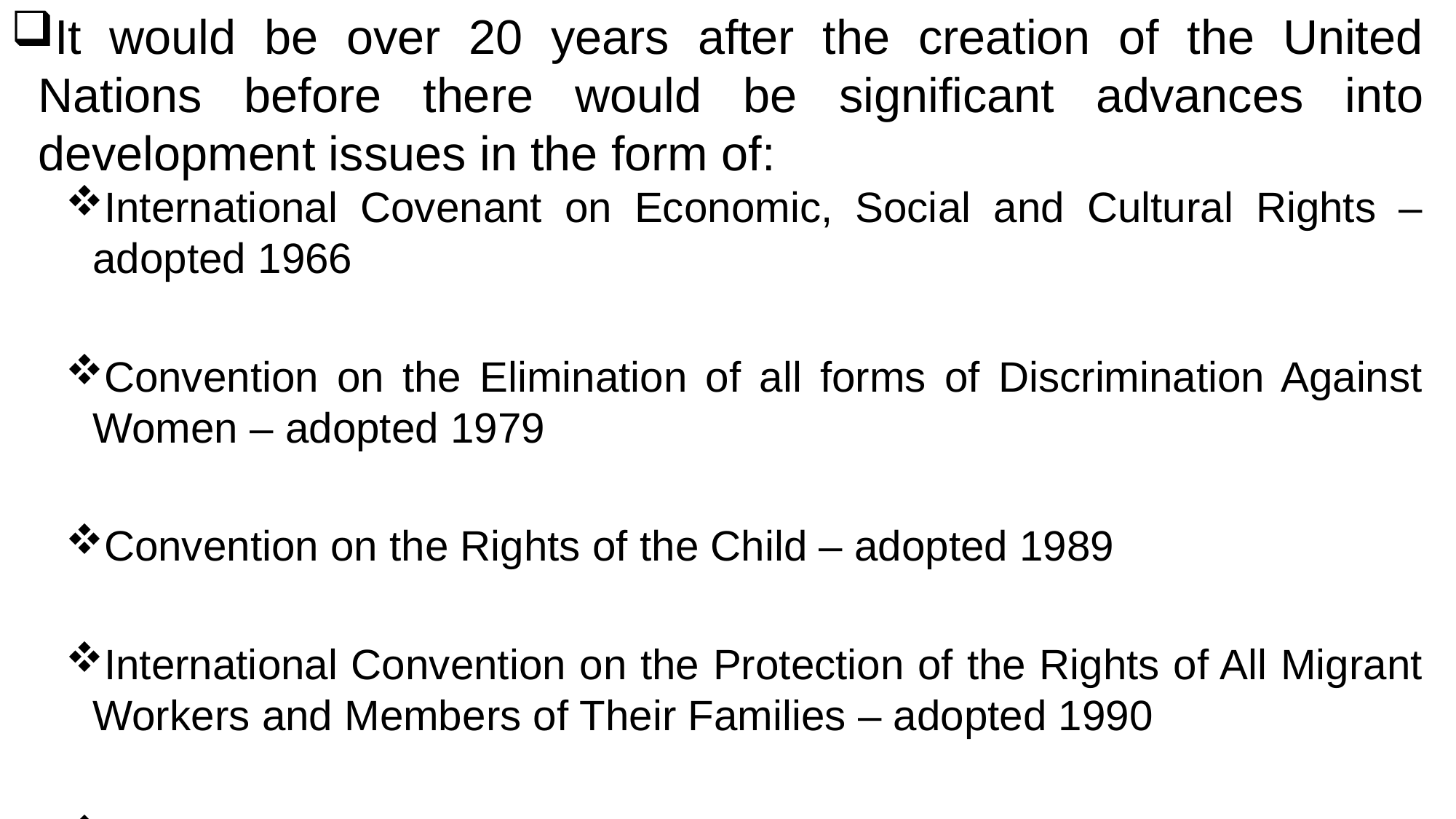

It would be over 20 years after the creation of the United Nations before there would be significant advances into development issues in the form of:
International Covenant on Economic, Social and Cultural Rights – adopted 1966

Convention on the Elimination of all forms of Discrimination Against Women – adopted 1979

Convention on the Rights of the Child – adopted 1989

International Convention on the Protection of the Rights of All Migrant Workers and Members of Their Families – adopted 1990

The Convention on the Rights of Persons with Disabilities-2007!!!